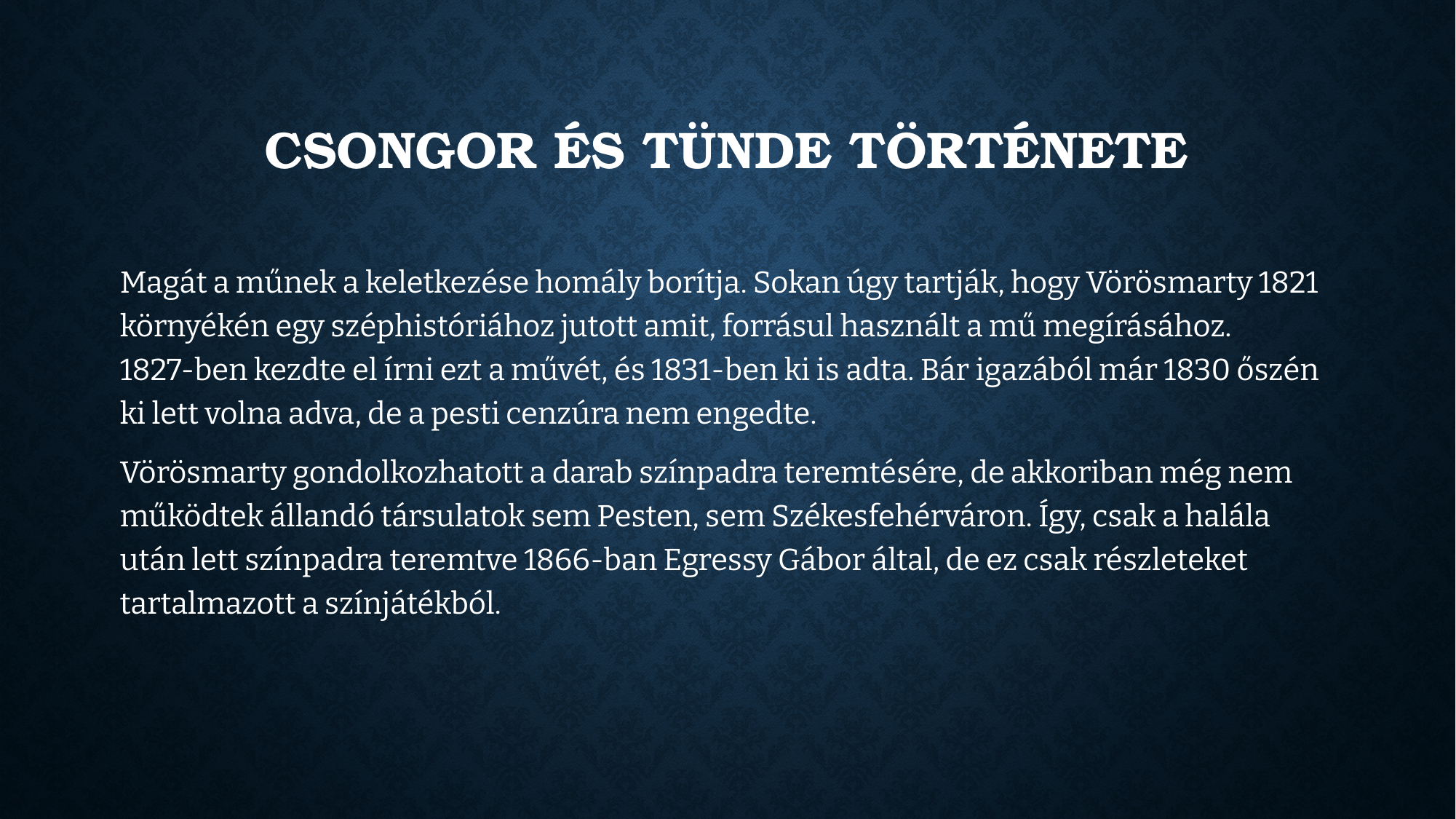

# Csongor és tünde története
Magát a műnek a keletkezése homály borítja. Sokan úgy tartják, hogy Vörösmarty 1821 környékén egy széphistóriához jutott amit, forrásul használt a mű megírásához.       1827-ben kezdte el írni ezt a művét, és 1831-ben ki is adta. Bár igazából már 1830 őszén ki lett volna adva, de a pesti cenzúra nem engedte.
Vörösmarty gondolkozhatott a darab színpadra teremtésére, de akkoriban még nem működtek állandó társulatok sem Pesten, sem Székesfehérváron. Így, csak a halála után lett színpadra teremtve 1866-ban Egressy Gábor által, de ez csak részleteket tartalmazott a színjátékból.